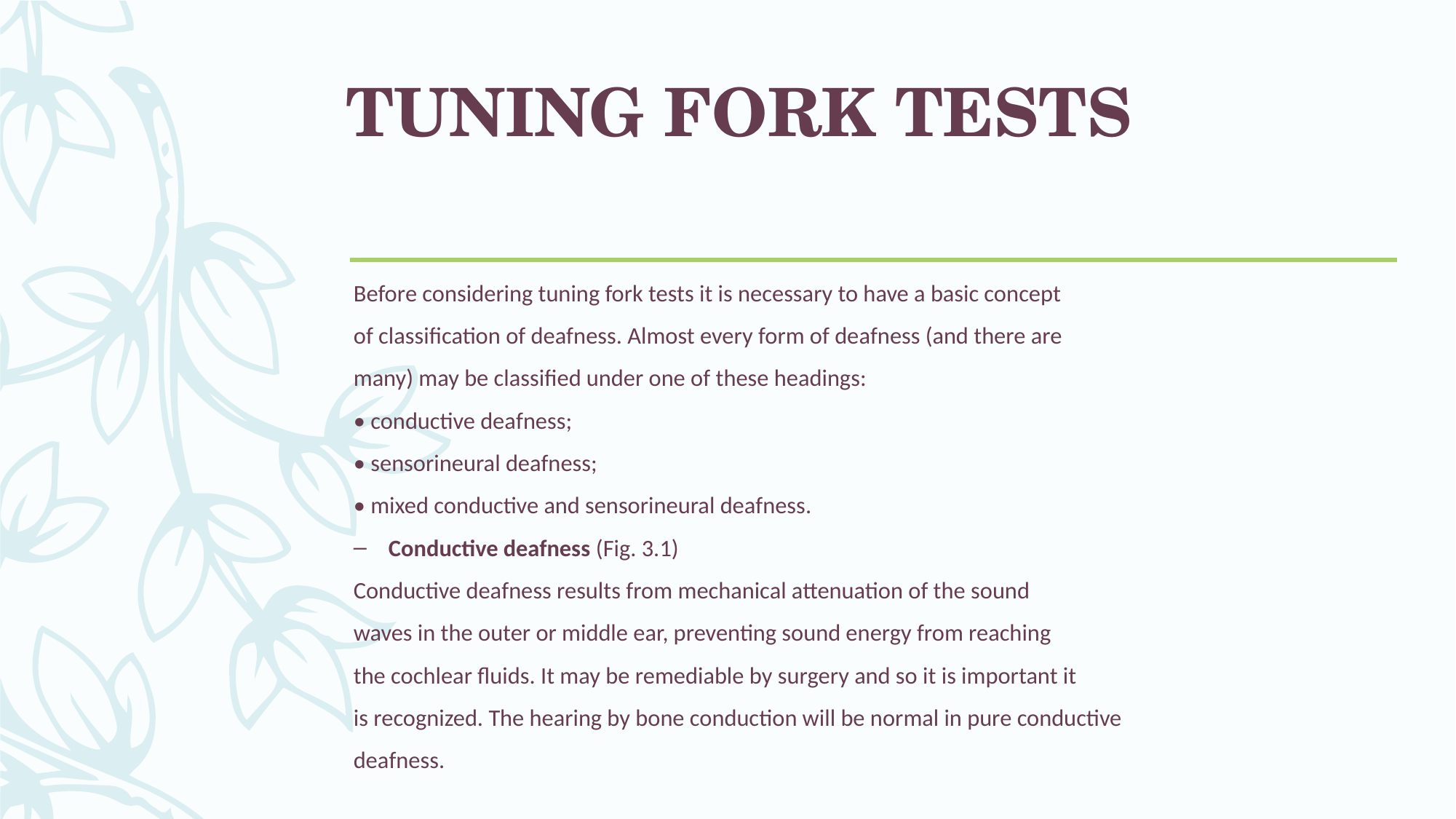

# TUNING FORK TESTS
Before considering tuning fork tests it is necessary to have a basic concept
of classification of deafness. Almost every form of deafness (and there are
many) may be classified under one of these headings:
• conductive deafness;
• sensorineural deafness;
• mixed conductive and sensorineural deafness.
Conductive deafness (Fig. 3.1)
Conductive deafness results from mechanical attenuation of the sound
waves in the outer or middle ear, preventing sound energy from reaching
the cochlear fluids. It may be remediable by surgery and so it is important it
is recognized. The hearing by bone conduction will be normal in pure conductive
deafness.